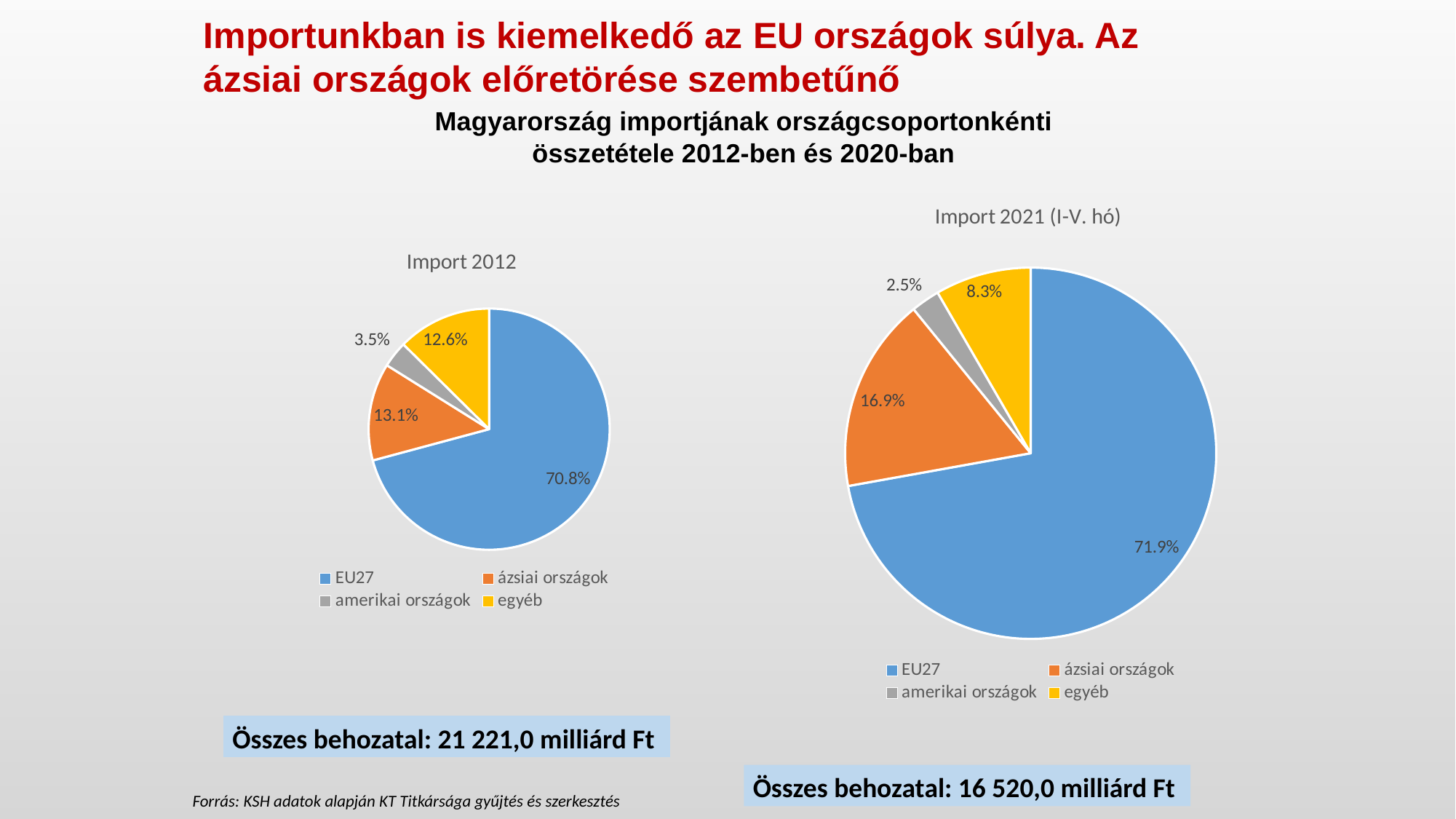

Importunkban is kiemelkedő az EU országok súlya. Az ázsiai országok előretörése szembetűnő
Magyarország importjának országcsoportonkénti összetétele 2012-ben és 2020-ban

### Chart: Import 2021 (I-V. hó)

| Category |  |  |
|---|---|---|
| EU27 | 0.718898502340459 | 0.7749397403234987 |
| ázsiai országok | 0.16900042402338394 | 0.06425740509769387 |
| amerikai országok | 0.024951775306841756 | 0.037063271340547405 |
| egyéb | 0.08331743004235914 | 0.12373958323826002 |

### Chart: Import 2012

| Category |  |  |
|---|---|---|
| EU27 | 0.7081584729495747 | 0.7749397403234987 |
| ázsiai országok | 0.13067328709638118 | 0.06425740509769387 |
| amerikai országok | 0.03527218436008453 | 0.037063271340547405 |
| egyéb | 0.1258960555939596 | 0.12373958323826002 |
Összes behozatal: 21 221,0 milliárd Ft
Összes behozatal: 16 520,0 milliárd Ft
Forrás: KSH adatok alapján KT Titkársága gyűjtés és szerkesztés